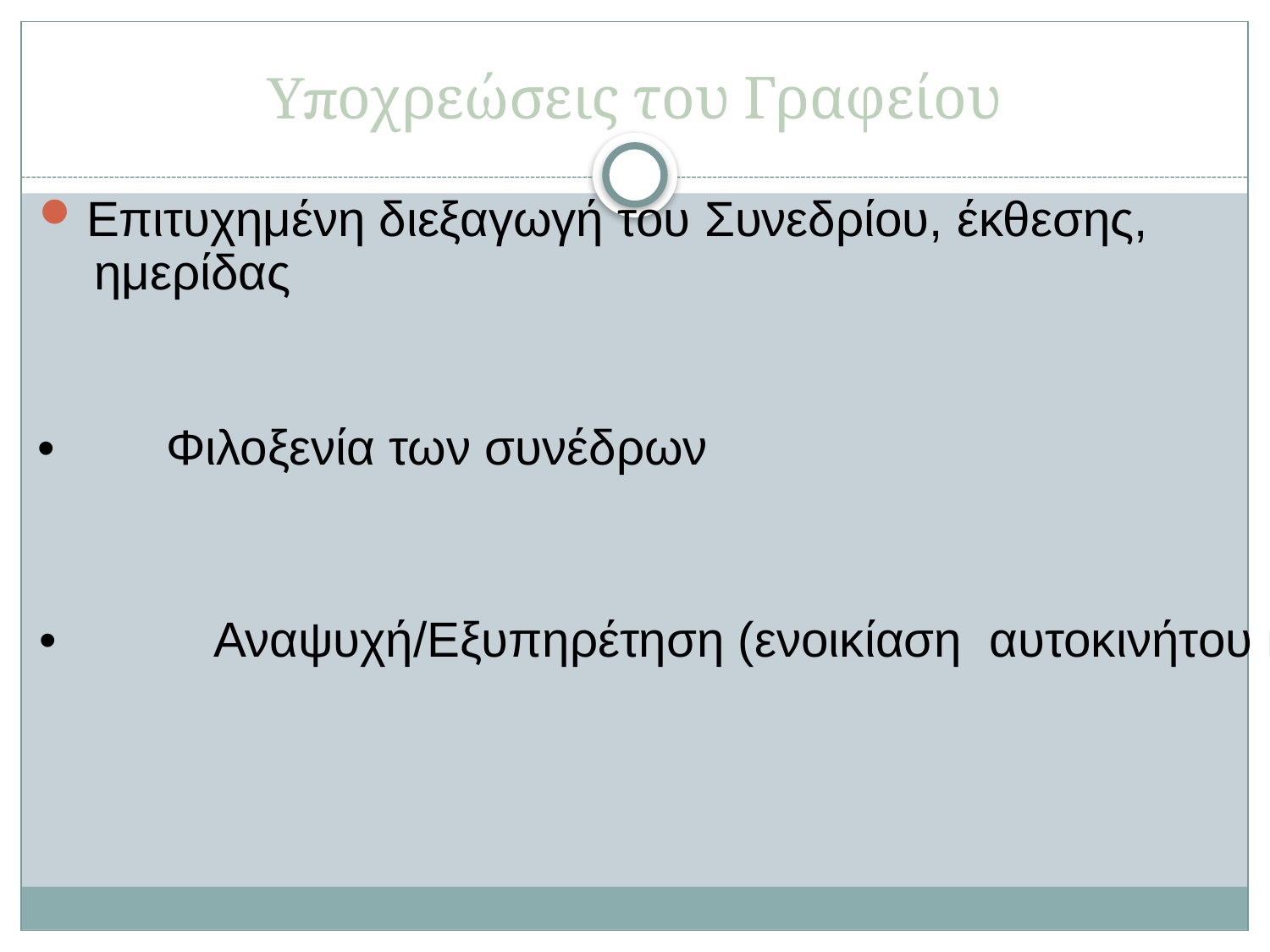

# Υποχρεώσεις του Γραφείου
Επιτυχημένη διεξαγωγή του Συνεδρίου, έκθεσης,
    ημερίδας

•	Φιλοξενία των συνέδρων

•		Αναψυχή/Εξυπηρέτηση (ενοικίαση  αυτοκινήτου κτλ)